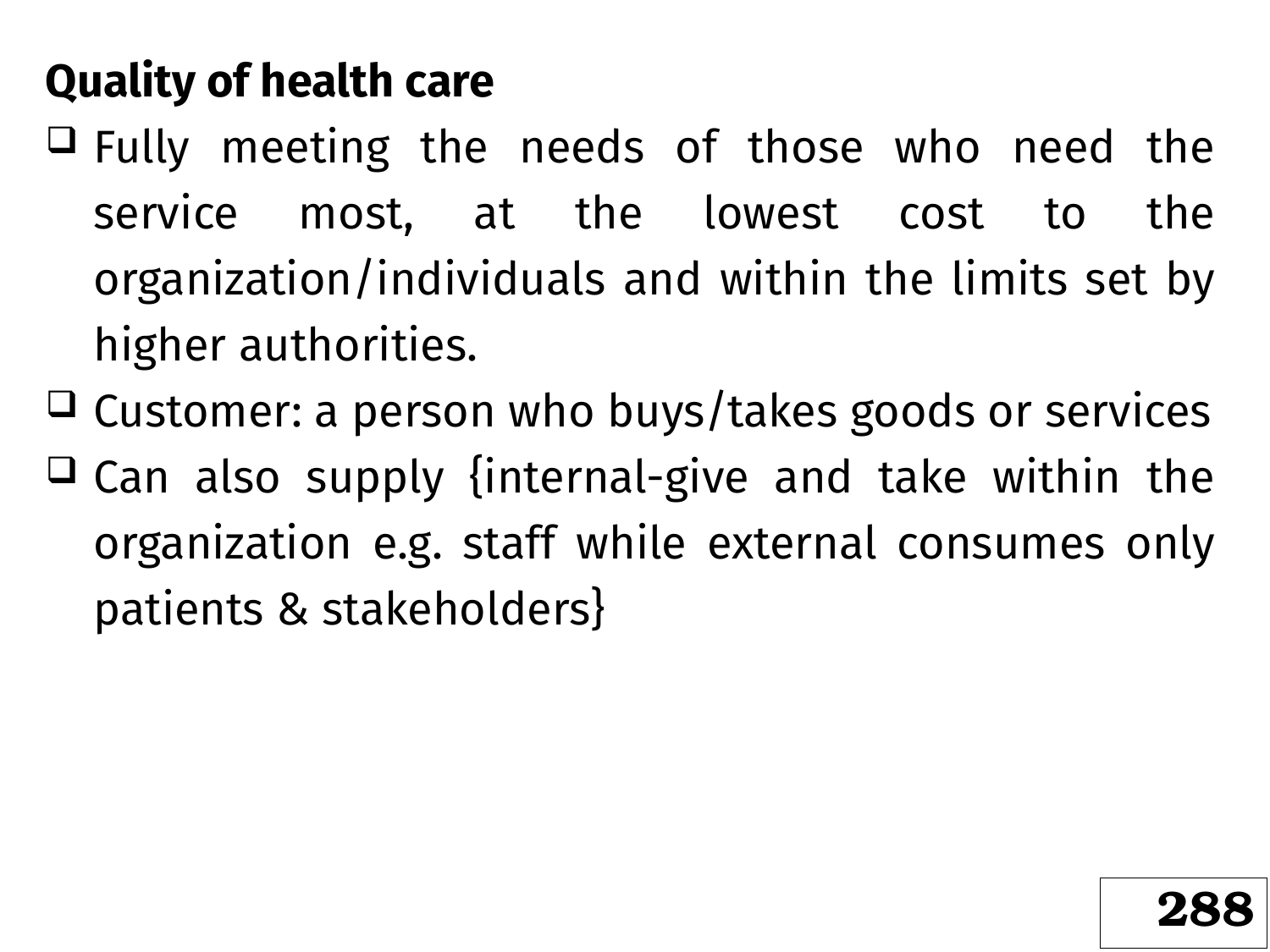

Quality of health care
Fully meeting the needs of those who need the service most, at the lowest cost to the organization/individuals and within the limits set by higher authorities.
Customer: a person who buys/takes goods or services
Can also supply {internal-give and take within the organization e.g. staff while external consumes only patients & stakeholders}

288